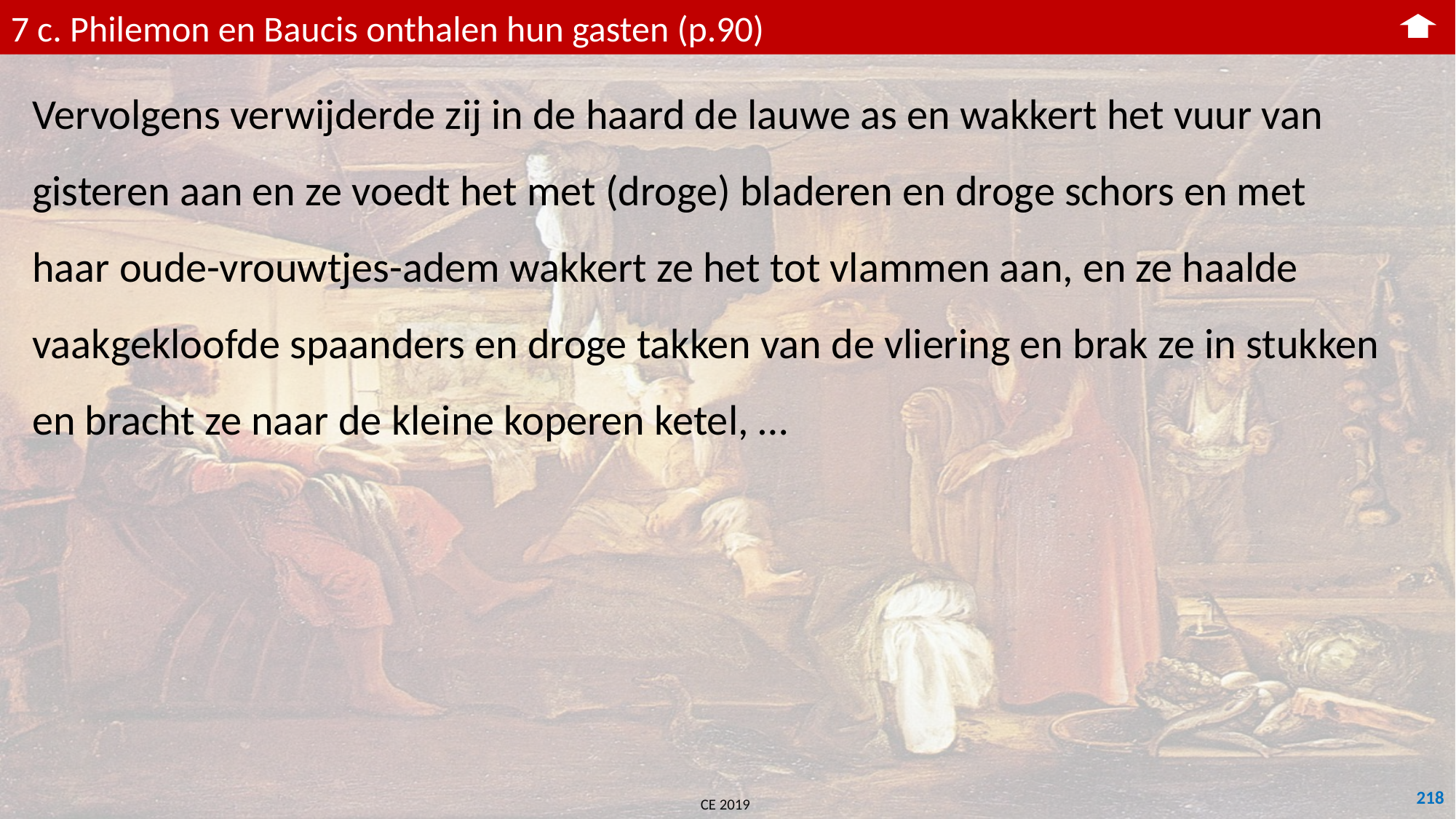

7 c. Philemon en Baucis onthalen hun gasten (p.90)

Vervolgens verwijderde zij in de haard de lauwe as en wakkert het vuur van gisteren aan en ze voedt het met (droge) bladeren en droge schors en met haar oude-vrouwtjes-adem wakkert ze het tot vlammen aan, en ze haalde vaakgekloofde spaanders en droge takken van de vliering en brak ze in stukken en bracht ze naar de kleine koperen ketel, …
218
CE 2019